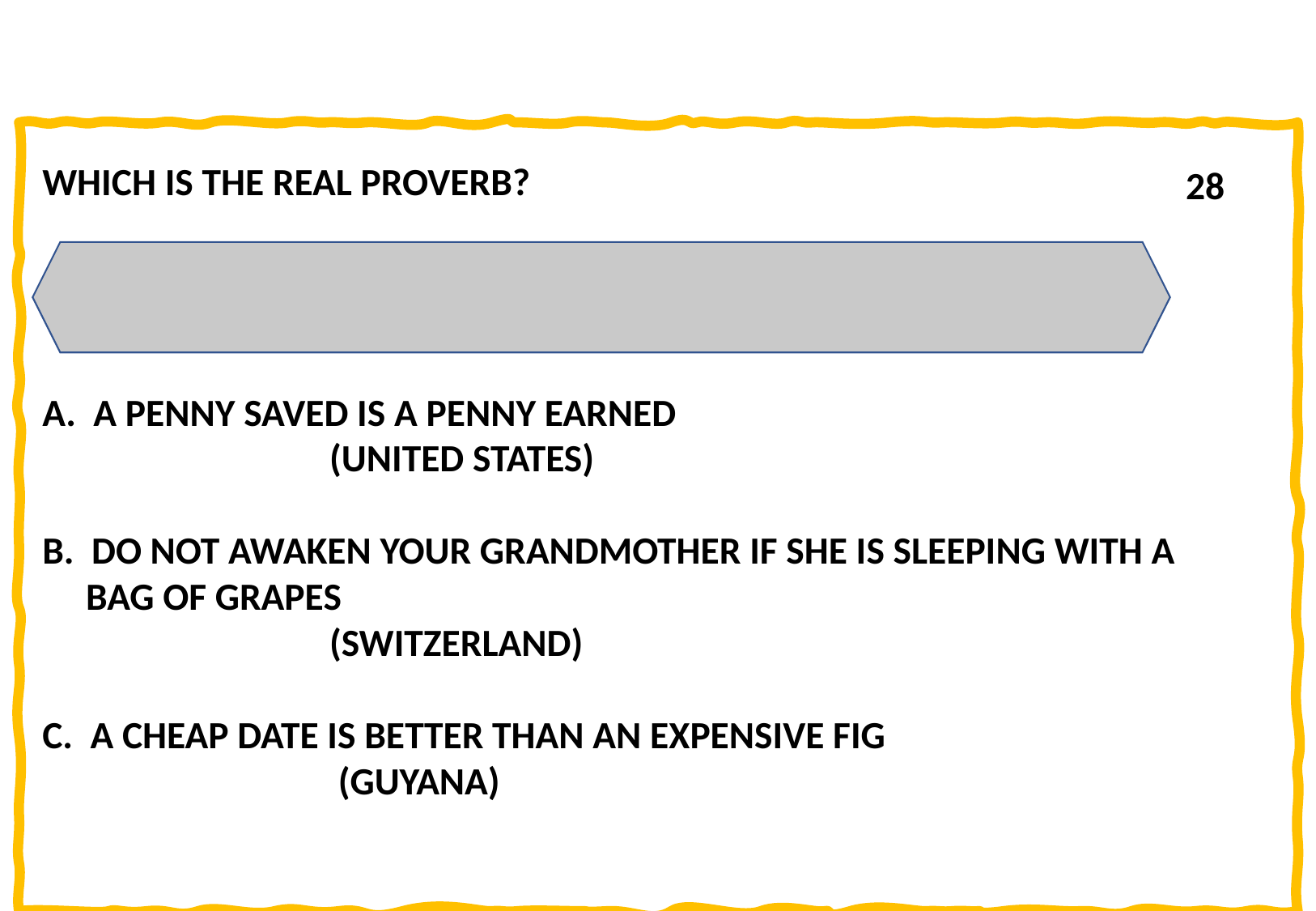

WHICH IS THE REAL PROVERB?

A.  Meaning:  It is important to think about and prepare for the future.

A.  A PENNY SAVED IS A PENNY EARNED
                                 (UNITED STATES)

B.  DO NOT AWAKEN YOUR GRANDMOTHER IF SHE IS SLEEPING WITH A
     BAG OF GRAPES
                                 (SWITZERLAND)

C.  A CHEAP DATE IS BETTER THAN AN EXPENSIVE FIG
                                  (GUYANA)

28